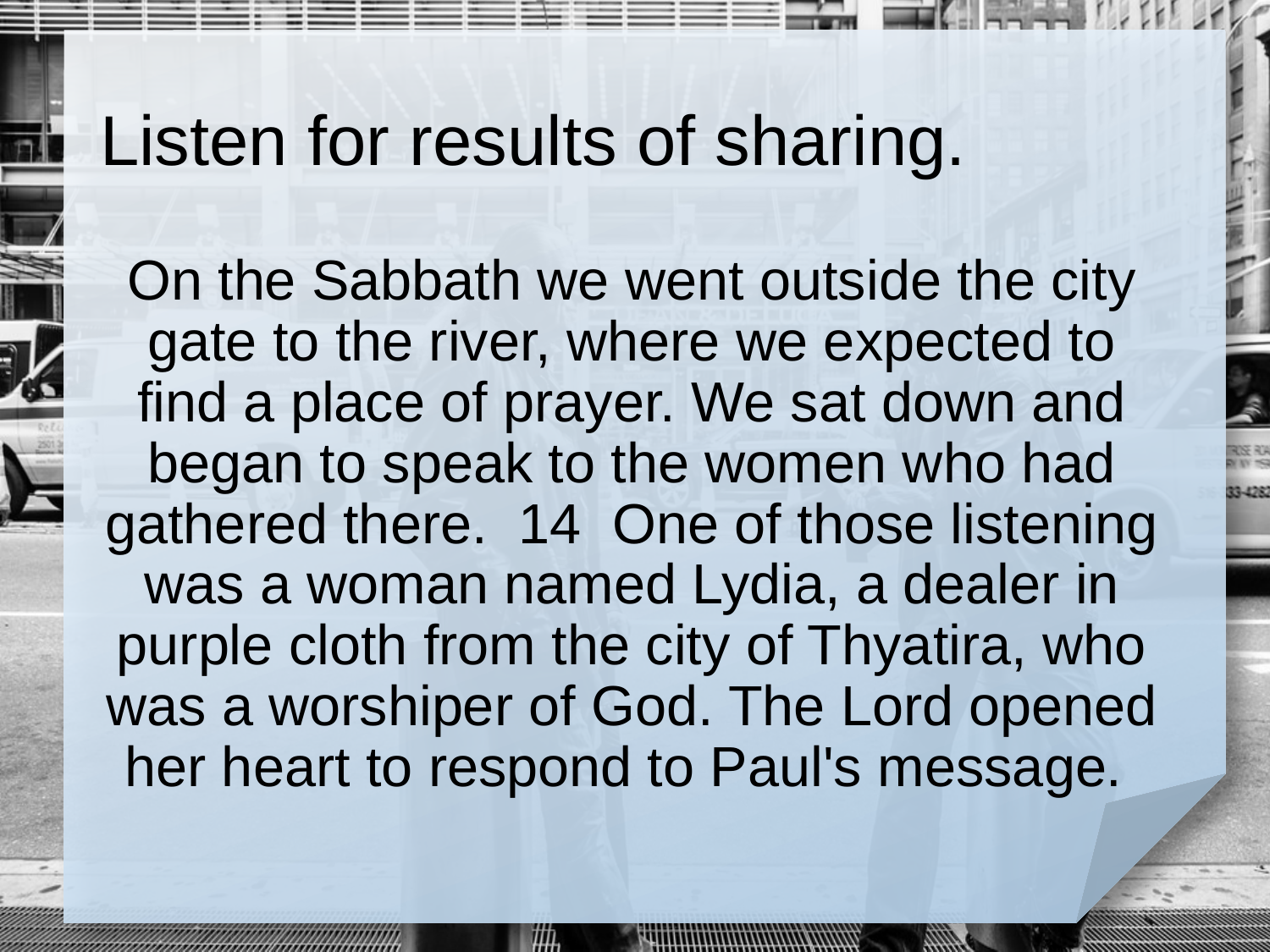

# Listen for results of sharing.
On the Sabbath we went outside the city gate to the river, where we expected to find a place of prayer. We sat down and began to speak to the women who had gathered there.  14  One of those listening was a woman named Lydia, a dealer in purple cloth from the city of Thyatira, who was a worshiper of God. The Lord opened her heart to respond to Paul's message.